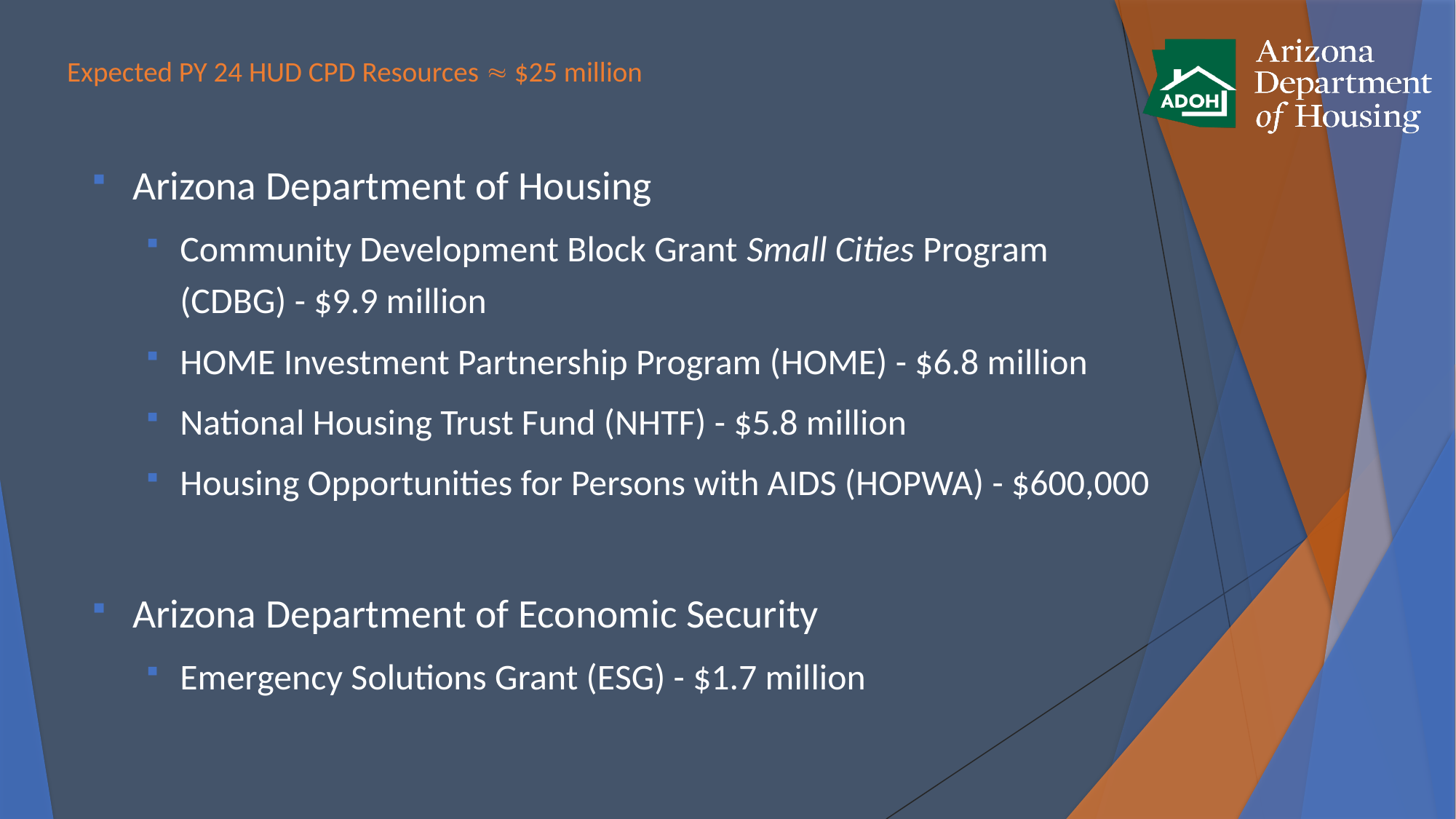

# Expected PY 24 HUD CPD Resources ≈ $25 million
Arizona Department of Housing
Community Development Block Grant Small Cities Program (CDBG) - $9.9 million
HOME Investment Partnership Program (HOME) - $6.8 million
National Housing Trust Fund (NHTF) - $5.8 million
Housing Opportunities for Persons with AIDS (HOPWA) - $600,000

Arizona Department of Economic Security
Emergency Solutions Grant (ESG) - $1.7 million